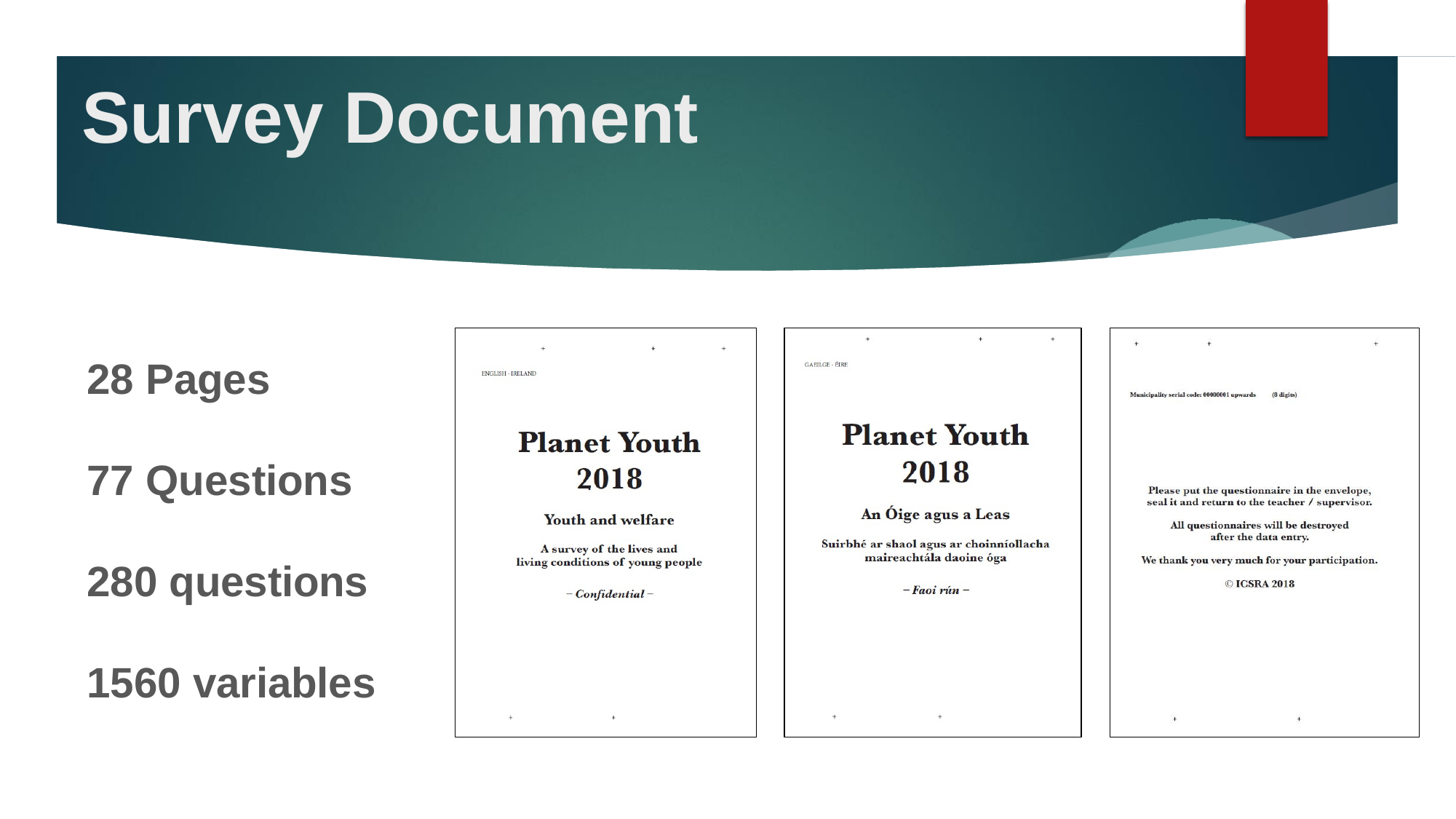

# Survey Document
28 Pages

77 Questions

280 questions

1560 variables